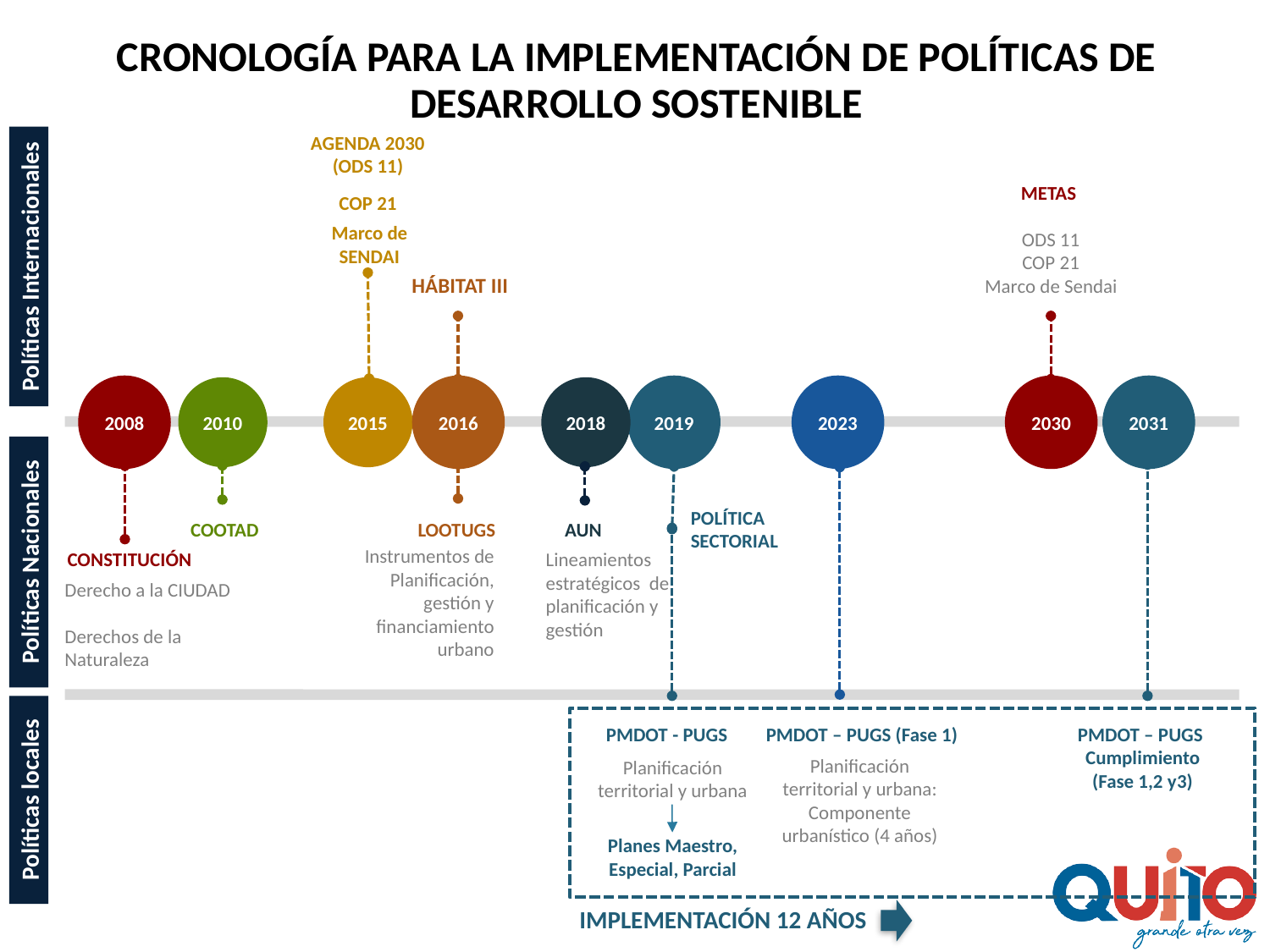

# CRONOLOGÍA PARA LA IMPLEMENTACIÓN DE POLÍTICAS DE DESARROLLO SOSTENIBLE
AGENDA 2030 (ODS 11)
METAS

ODS 11
COP 21
Marco de Sendai
COP 21
Marco de
SENDAI
Políticas Internacionales
HÁBITAT III
2008
2010
2015
2016
2018
2019
2023
2030
2031

POLÍTICA
SECTORIAL
COOTAD
LOOTUGS
AUN
Instrumentos de Planificación, gestión y financiamiento urbano
Políticas Nacionales
CONSTITUCIÓN
Lineamientos estratégicos  de planificación y gestión
Derecho a la CIUDAD

Derechos de la Naturaleza

PMDOT - PUGS
PMDOT – PUGS (Fase 1)
PMDOT – PUGS
Cumplimiento
(Fase 1,2 y3)

Planificación territorial y urbana:
Componente urbanístico (4 años)
Planificación territorial y urbana
Políticas locales
Planes Maestro, Especial, Parcial
IMPLEMENTACIÓN 12 AÑOS